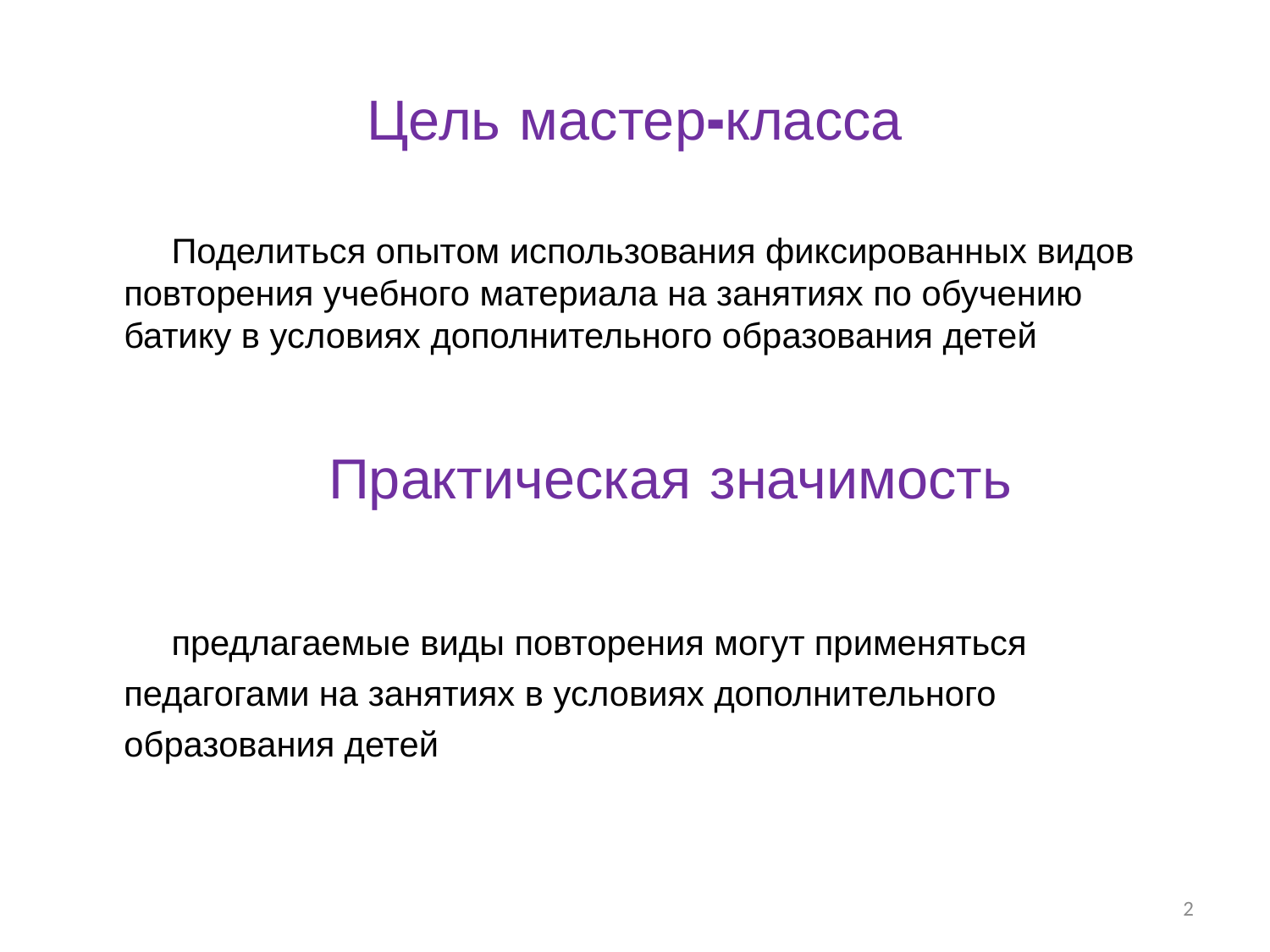

# Цель мастер-класса
Поделиться опытом использования фиксированных видов повторения учебного материала на занятиях по обучению батику в условиях дополнительного образования детей
Практическая значимость
предлагаемые виды повторения могут применяться  педагогами на занятиях в условиях дополнительного образования детей
2